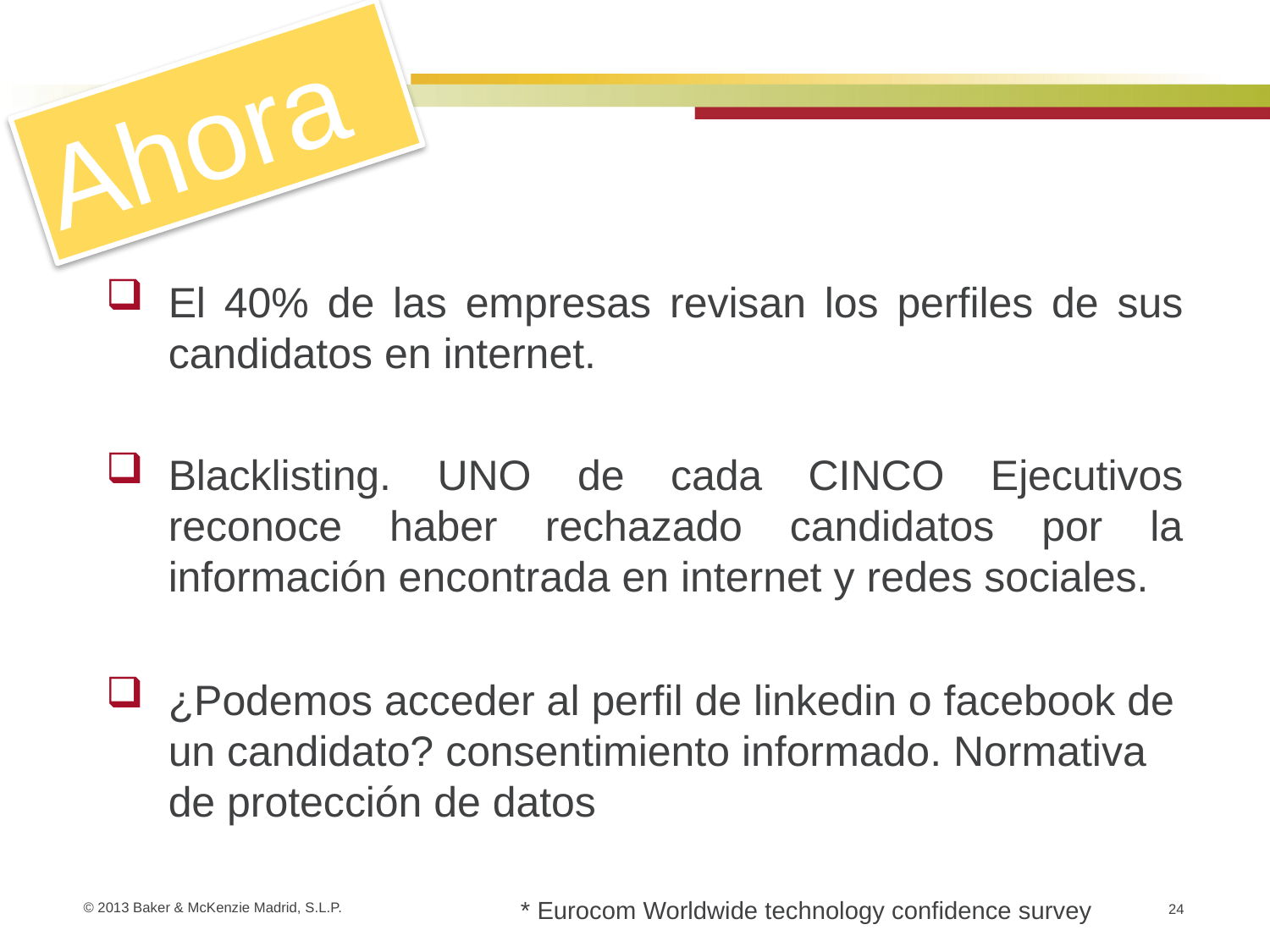

Ahora
El 40% de las empresas revisan los perfiles de sus candidatos en internet.

Blacklisting. UNO de cada CINCO Ejecutivos reconoce haber rechazado candidatos por la información encontrada en internet y redes sociales.

¿Podemos acceder al perfil de linkedin o facebook de un candidato? consentimiento informado. Normativa de protección de datos

24
* Eurocom Worldwide technology confidence survey